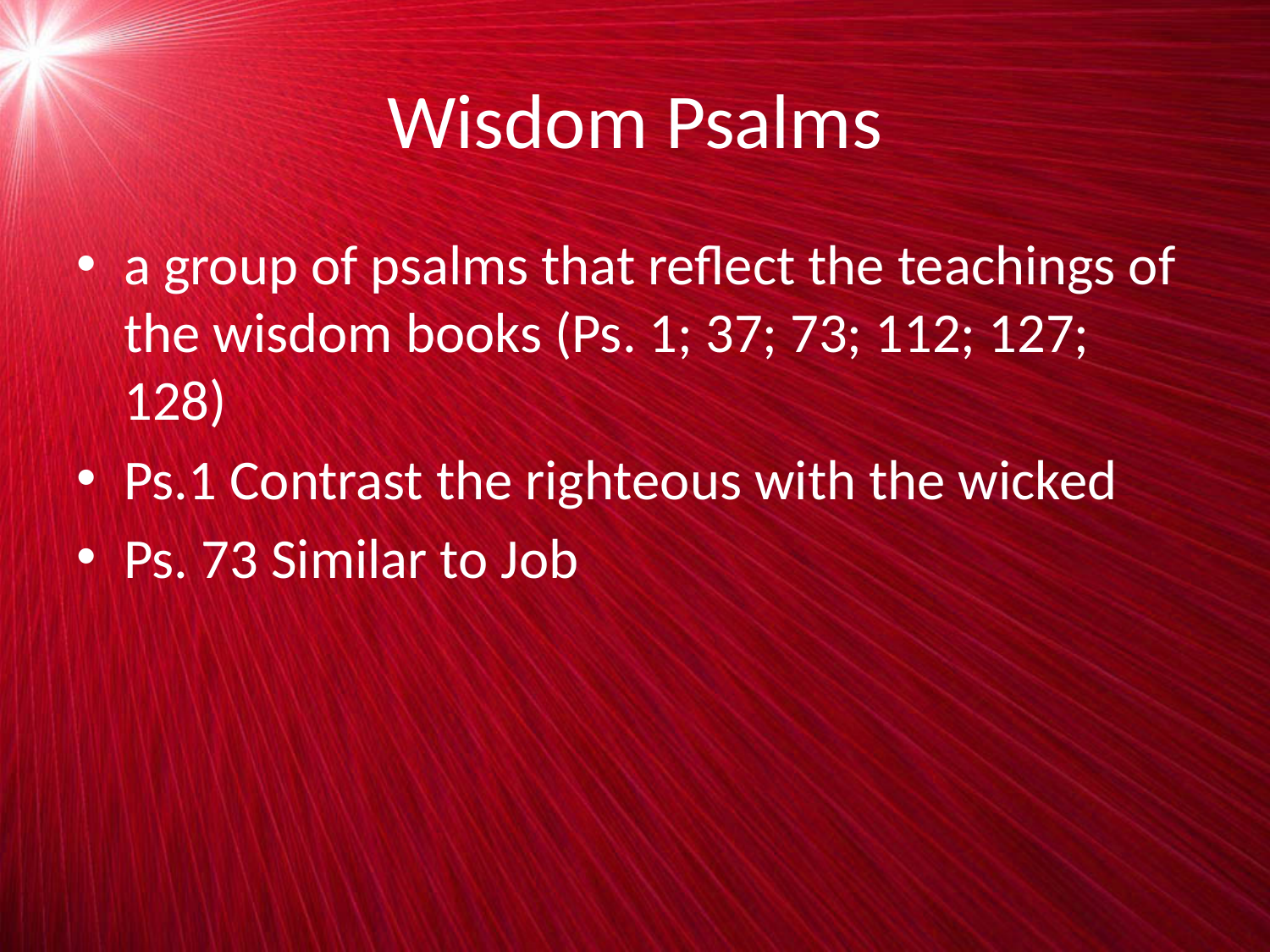

# Wisdom Psalms
a group of psalms that reflect the teachings of the wisdom books (Ps. 1; 37; 73; 112; 127; 128)
Ps.1 Contrast the righteous with the wicked
Ps. 73 Similar to Job